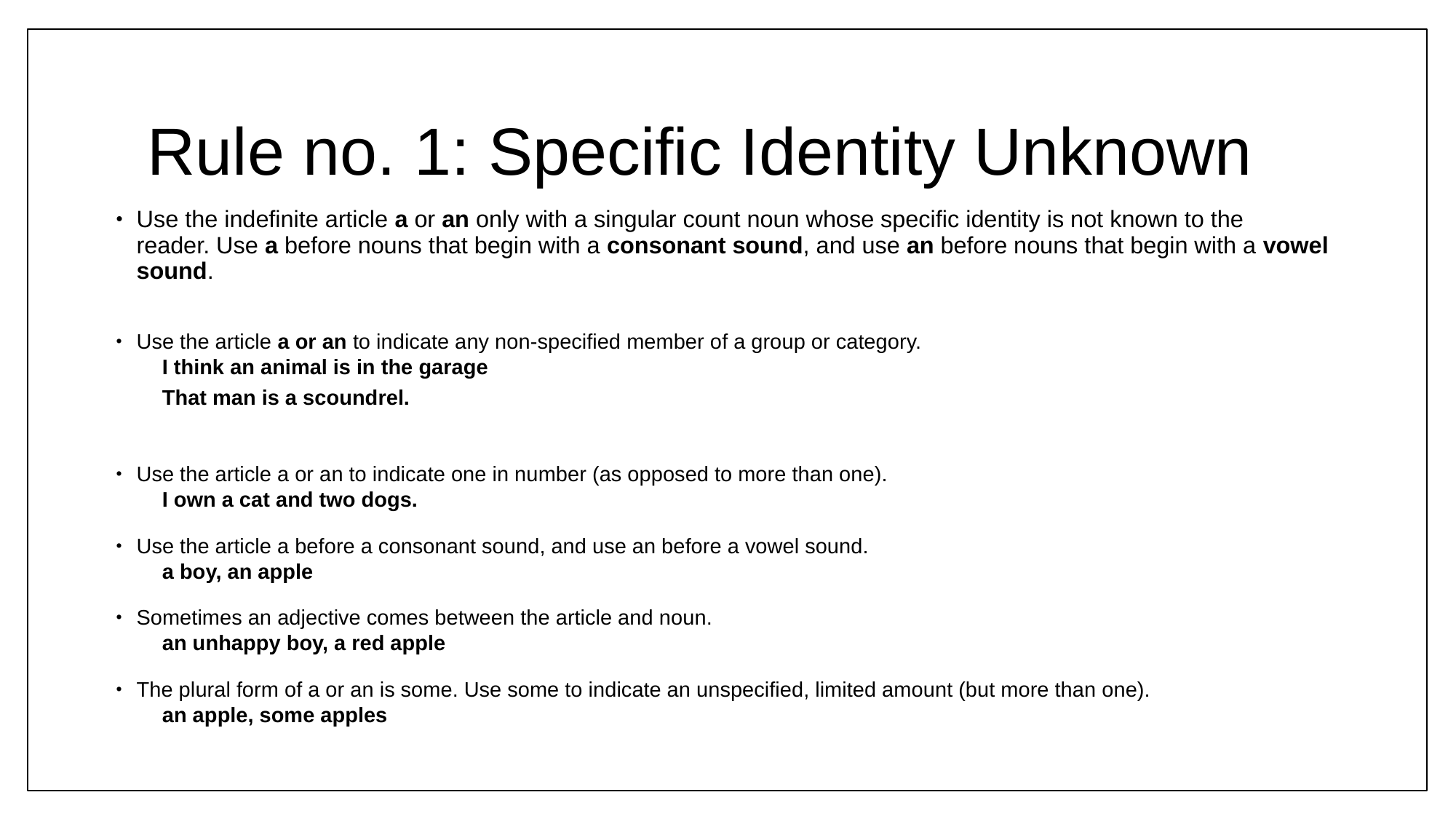

# Rule no. 1: Specific Identity Unknown
Use the indefinite article a or an only with a singular count noun whose specific identity is not known to the reader. Use a before nouns that begin with a consonant sound, and use an before nouns that begin with a vowel sound.
Use the article a or an to indicate any non-specified member of a group or category.
I think an animal is in the garage
That man is a scoundrel.

Use the article a or an to indicate one in number (as opposed to more than one).
I own a cat and two dogs.
Use the article a before a consonant sound, and use an before a vowel sound.
a boy, an apple
Sometimes an adjective comes between the article and noun.
an unhappy boy, a red apple
The plural form of a or an is some. Use some to indicate an unspecified, limited amount (but more than one).
an apple, some apples